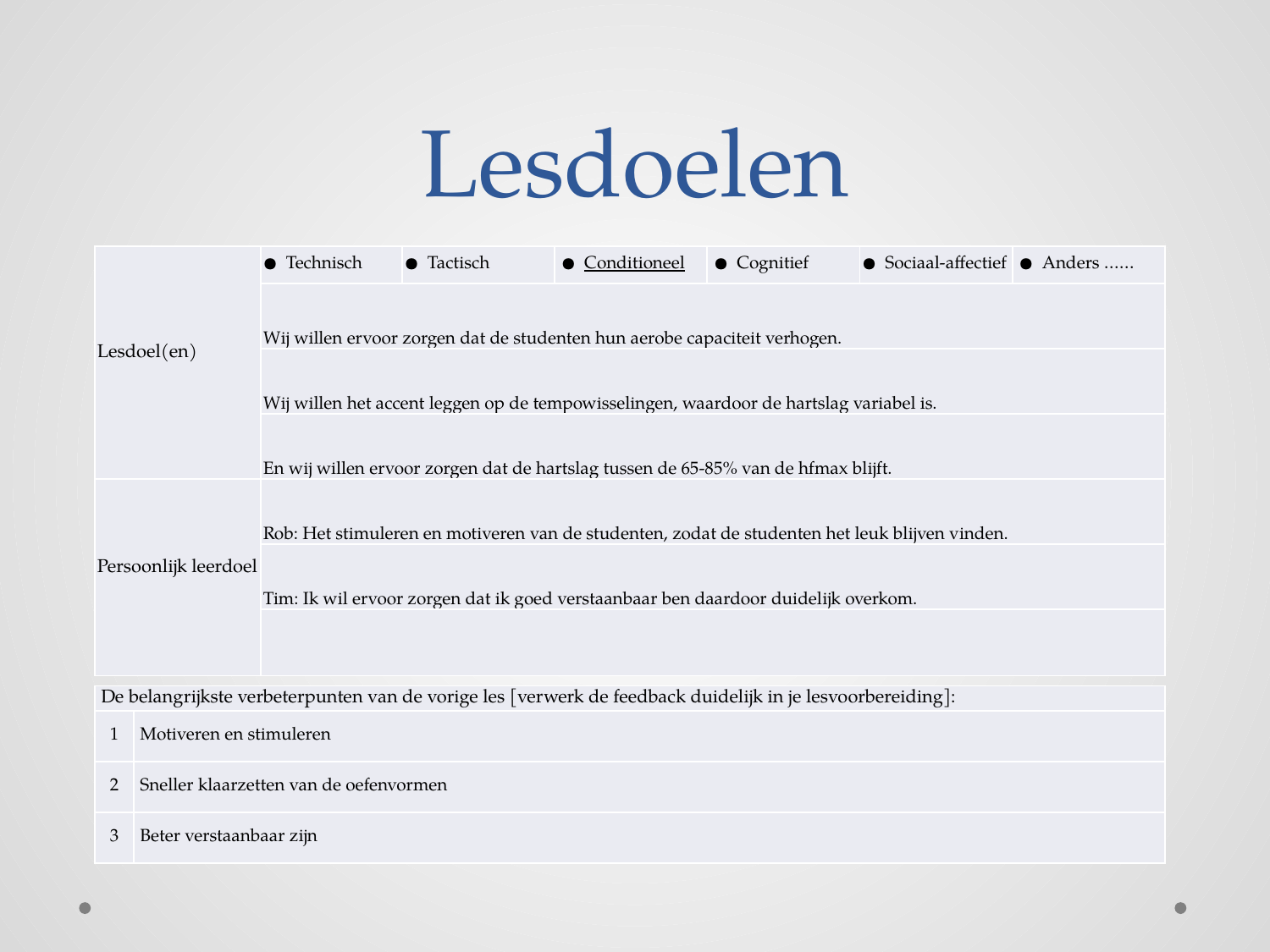

# Lesdoelen
| Lesdoel(en) | ● Technisch | ● Tactisch | ● Conditioneel | ● Cognitief | ● Sociaal-affectief | ● Anders …… |
| --- | --- | --- | --- | --- | --- | --- |
|  | Wij willen ervoor zorgen dat de studenten hun aerobe capaciteit verhogen. |  |  |  |  |  |
|  | Wij willen het accent leggen op de tempowisselingen, waardoor de hartslag variabel is. |  |  |  |  |  |
|  | En wij willen ervoor zorgen dat de hartslag tussen de 65-85% van de hfmax blijft. |  |  |  |  |  |
| Persoonlijk leerdoel | Rob: Het stimuleren en motiveren van de studenten, zodat de studenten het leuk blijven vinden. |  |  |  |  |  |
|  | Tim: Ik wil ervoor zorgen dat ik goed verstaanbaar ben daardoor duidelijk overkom. |  |  |  |  |  |
|  |  |  |  |  |  |  |
| De belangrijkste verbeterpunten van de vorige les [verwerk de feedback duidelijk in je lesvoorbereiding]: |  |
| --- | --- |
| 1 | Motiveren en stimuleren |
| 2 | Sneller klaarzetten van de oefenvormen |
| 3 | Beter verstaanbaar zijn |